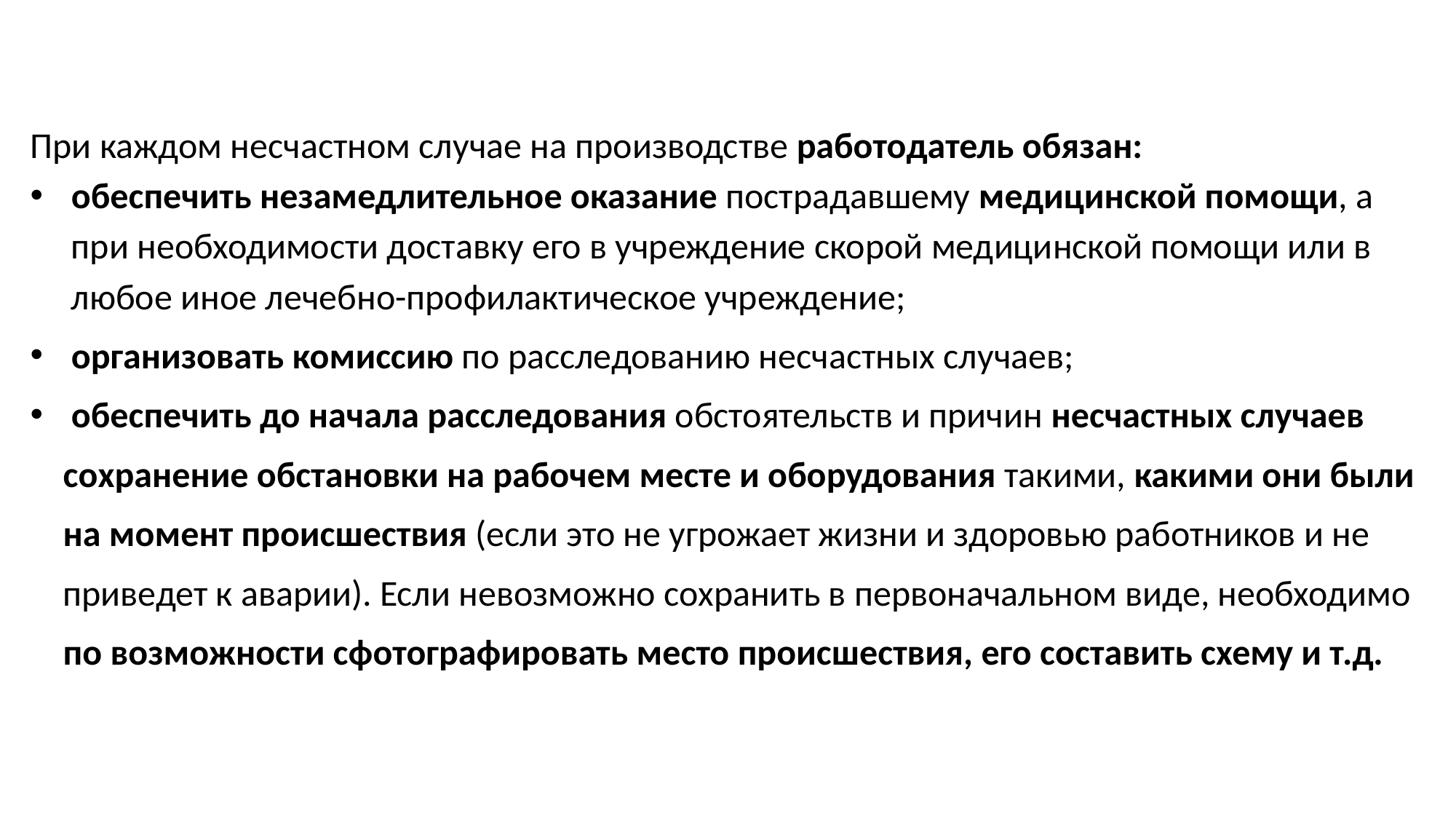

При каждом несчастном случае на производстве работодатель обязан:
обеспечить незамедлительное оказание пострадавшему медицинской помощи, а
     при необходимости доставку его в учреждение скорой медицинской помощи или в
     любое иное лечебно-профилактическое учреждение;
организовать комиссию по расследованию несчастных случаев;
обеспечить до начала расследования обстоятельств и причин несчастных случаев
    сохранение обстановки на рабочем месте и оборудования такими, какими они были
    на момент происшествия (если это не угрожает жизни и здоровью работников и не
    приведет к аварии). Если невозможно сохранить в первоначальном виде, необходимо
    по возможности сфотографировать место происшествия, его составить схему и т.д.